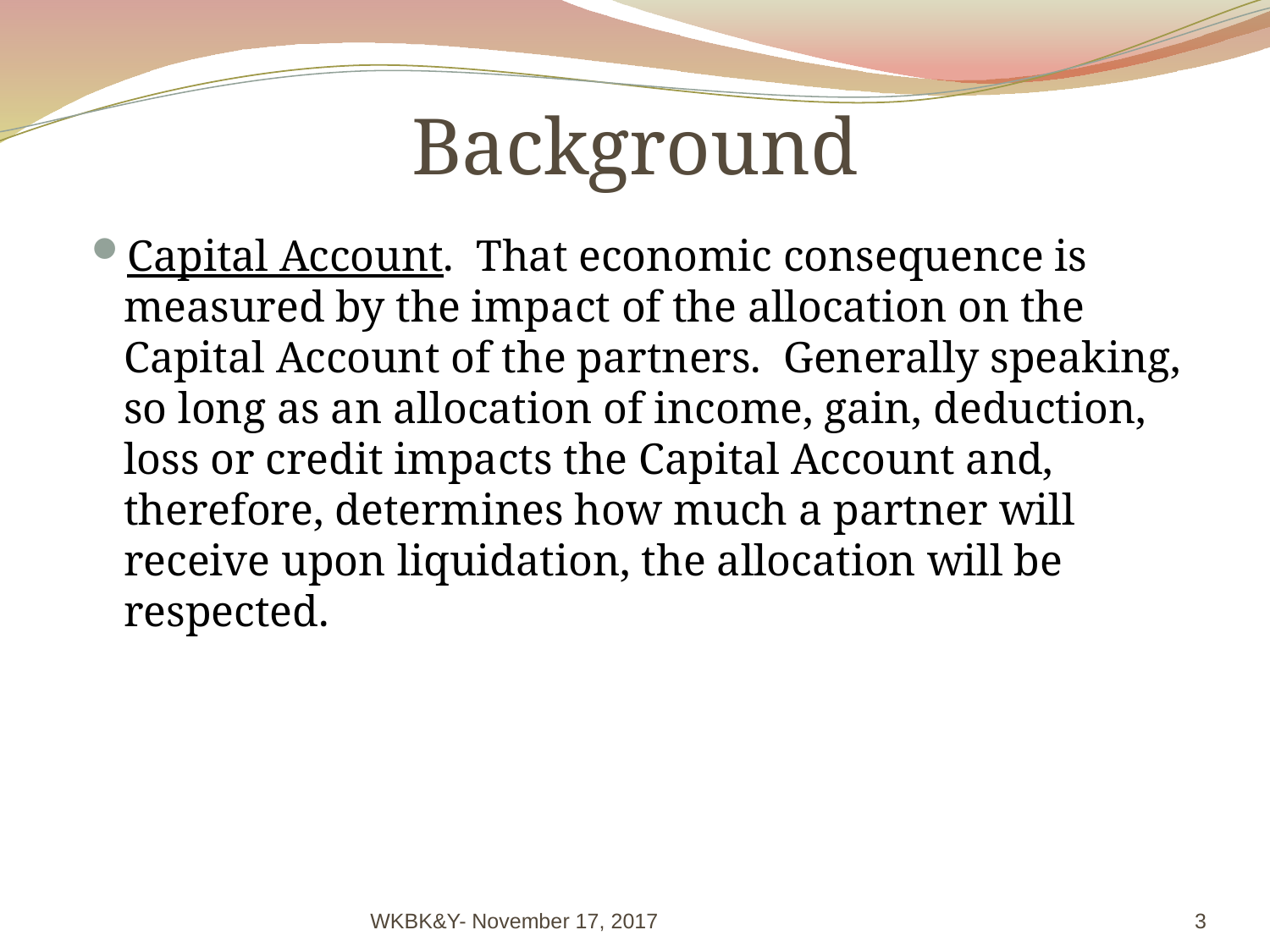

# Background

Capital Account.  That economic consequence is measured by the impact of the allocation on the Capital Account of the partners.  Generally speaking, so long as an allocation of income, gain, deduction, loss or credit impacts the Capital Account and, therefore, determines how much a partner will receive upon liquidation, the allocation will be respected.
WKBK&Y- November 17, 2017
3